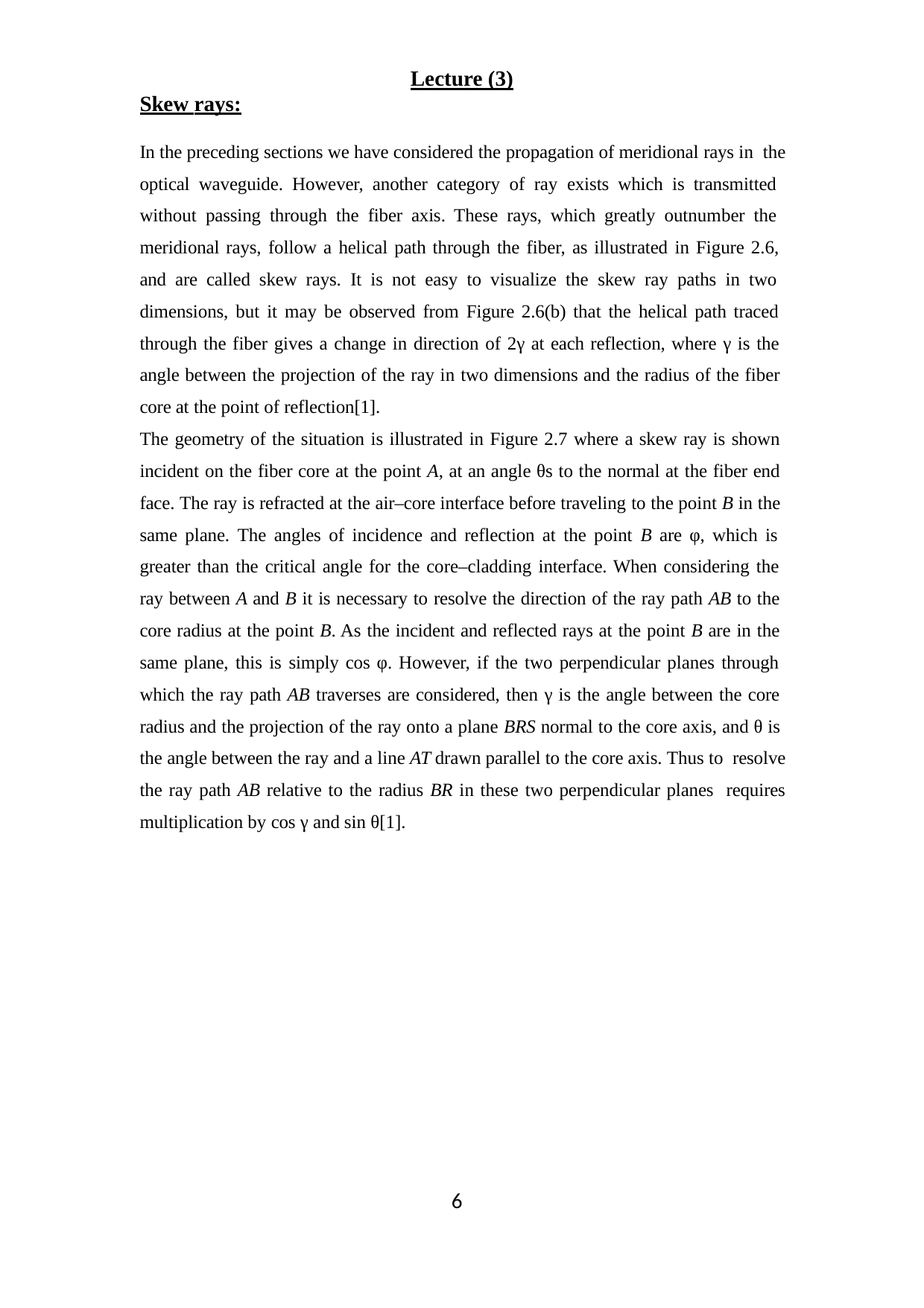

Lecture (3)
Skew rays:
In the preceding sections we have considered the propagation of meridional rays in  the optical waveguide. However, another category of ray exists which is transmitted  without passing through the fiber axis. These rays, which greatly outnumber the  meridional rays, follow a helical path through the fiber, as illustrated in Figure 2.6,  and are called skew rays. It is not easy to visualize the skew ray paths in two  dimensions, but it may be observed from Figure 2.6(b) that the helical path traced  through the fiber gives a change in direction of 2γ at each reflection, where γ is the  angle between the projection of the ray in two dimensions and the radius of the fiber  core at the point of reflection[1].
The geometry of the situation is illustrated in Figure 2.7 where a skew ray is shown
incident on the fiber core at the point A, at an angle θs to the normal at the fiber end  face. The ray is refracted at the air–core interface before traveling to the point B in the  same plane. The angles of incidence and reflection at the point B are φ, which is  greater than the critical angle for the core–cladding interface. When considering the  ray between A and B it is necessary to resolve the direction of the ray path AB to the  core radius at the point B. As the incident and reflected rays at the point B are in the  same plane, this is simply cos φ. However, if the two perpendicular planes through  which the ray path AB traverses are considered, then γ is the angle between the core  radius and the projection of the ray onto a plane BRS normal to the core axis, and θ is  the angle between the ray and a line AT drawn parallel to the core axis. Thus to  resolve the ray path AB relative to the radius BR in these two perpendicular planes  requires multiplication by cos γ and sin θ[1].
6